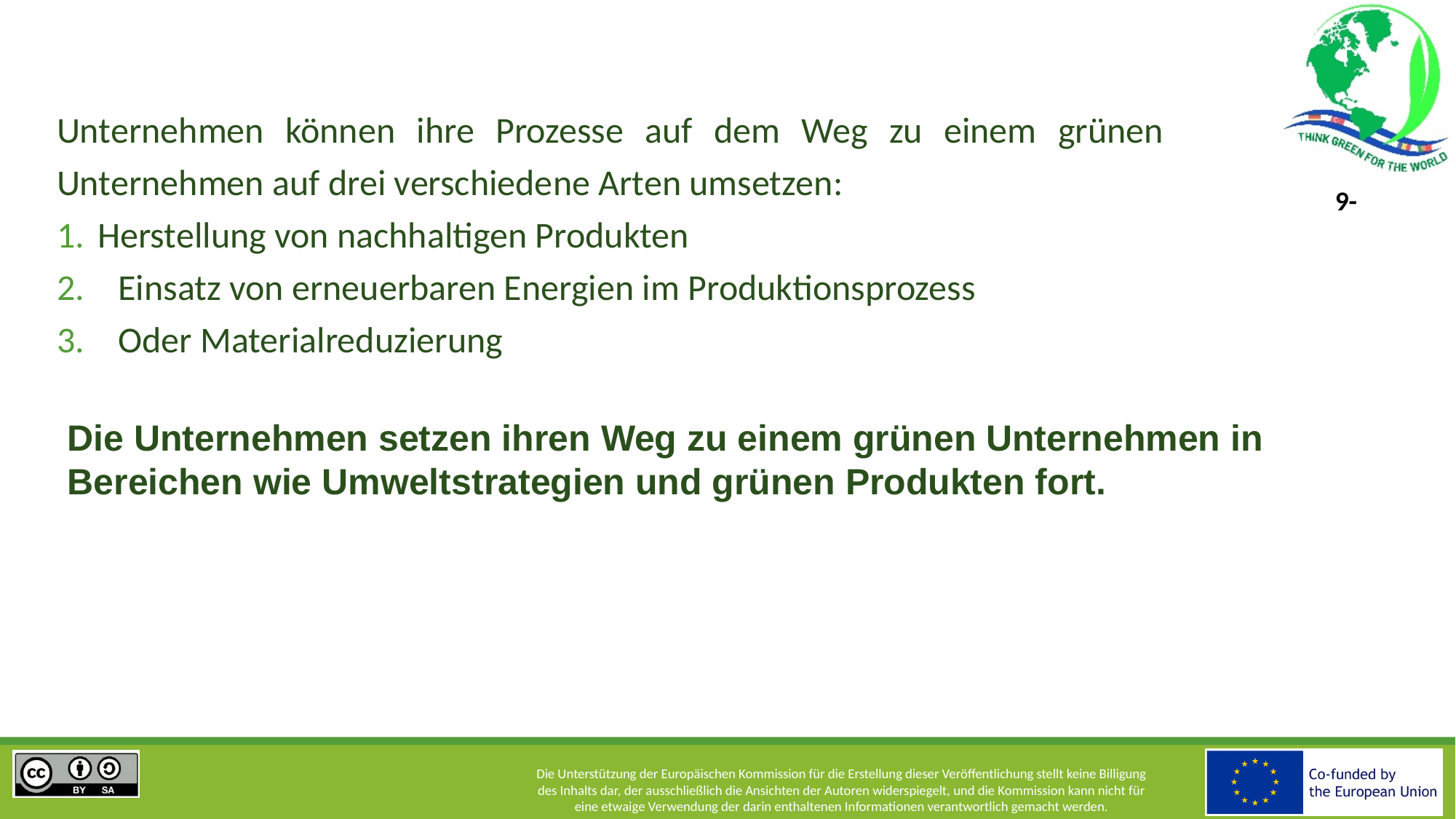

Unternehmen können ihre Prozesse auf dem Weg zu einem grünen Unternehmen auf drei verschiedene Arten umsetzen:
Herstellung von nachhaltigen Produkten
Einsatz von erneuerbaren Energien im Produktionsprozess
Oder Materialreduzierung
Die Unternehmen setzen ihren Weg zu einem grünen Unternehmen in Bereichen wie Umweltstrategien und grünen Produkten fort.